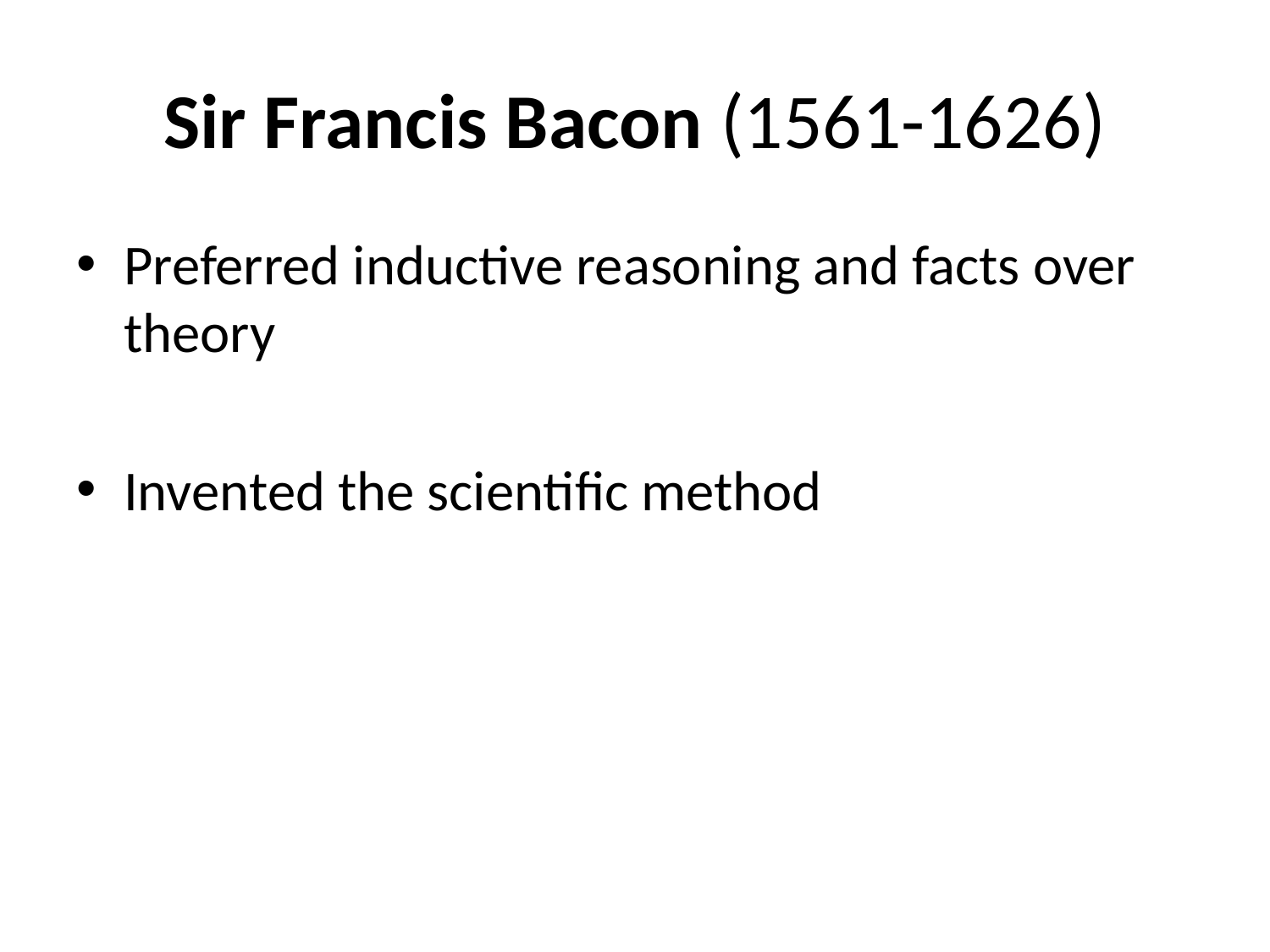

# Sir Francis Bacon (1561-1626)
Preferred inductive reasoning and facts over theory

Invented the scientific method